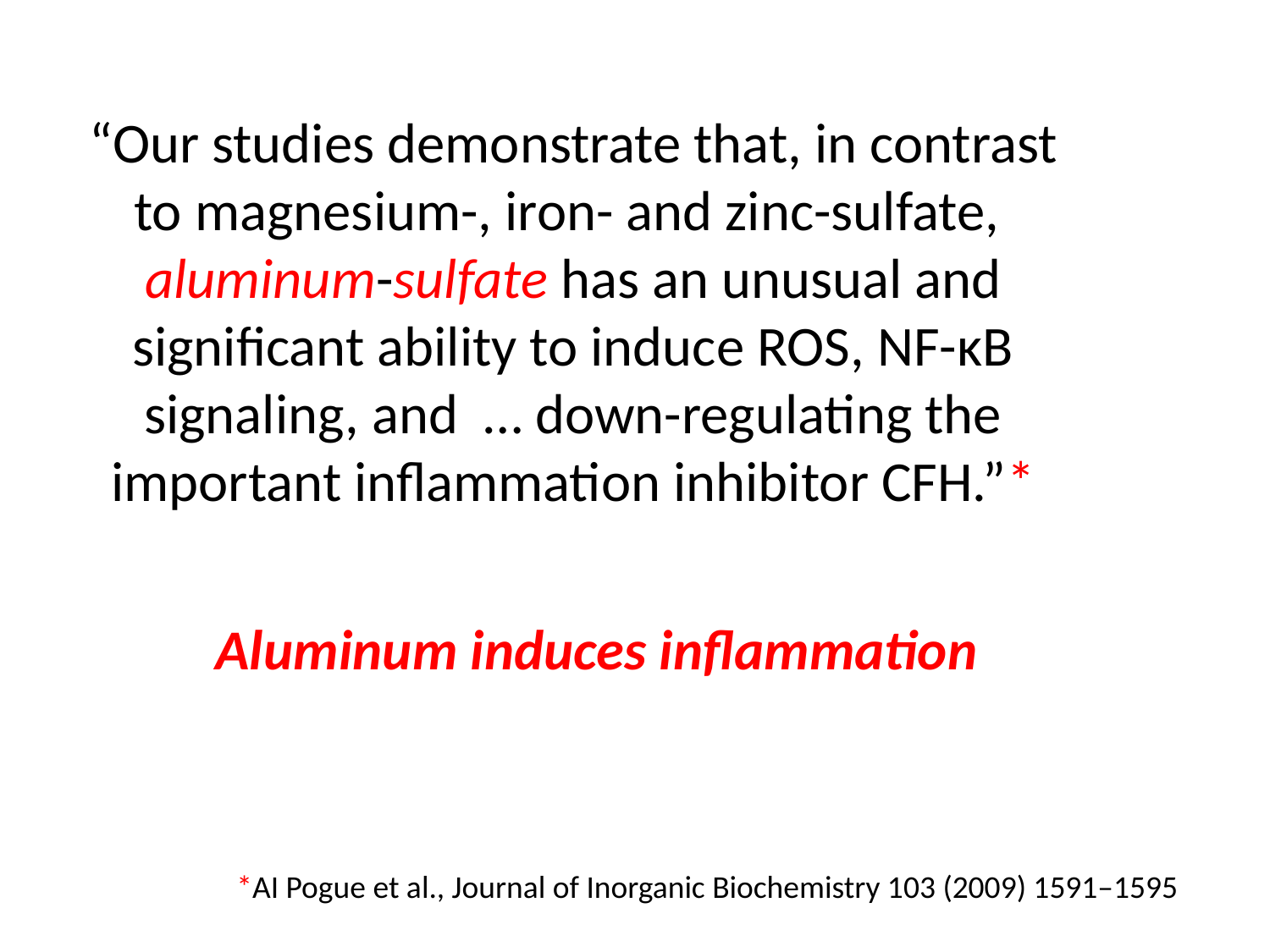

“Our studies demonstrate that, in contrast to magnesium-, iron- and zinc-sulfate,  aluminum-sulfate has an unusual and significant ability to induce ROS, NF-κB signaling, and  … down-regulating the important inflammation inhibitor CFH.”*

Aluminum induces inflammation

*AI Pogue et al., Journal of Inorganic Biochemistry 103 (2009) 1591–1595